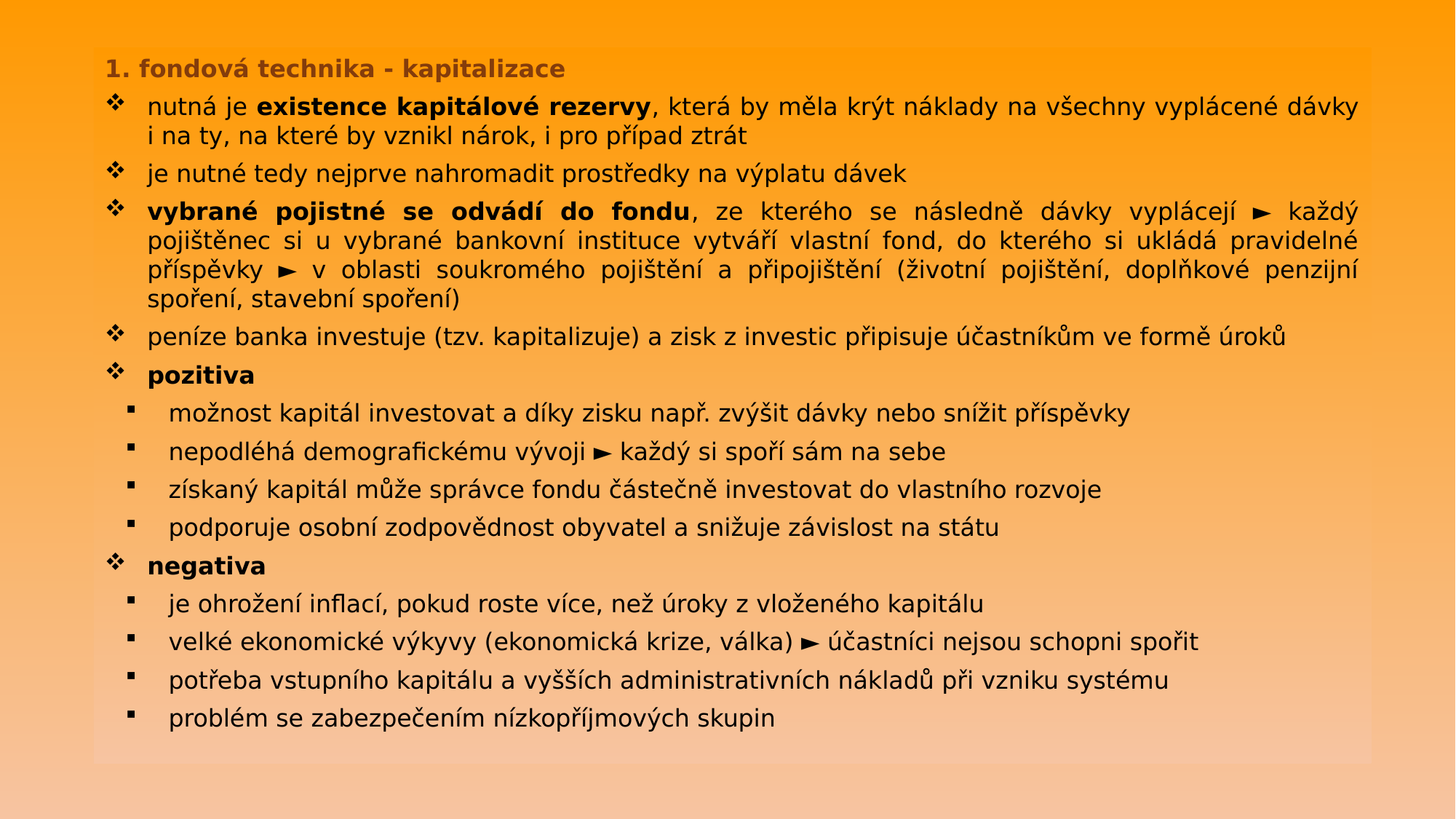

1. fondová technika - kapitalizace
nutná je existence kapitálové rezervy, která by měla krýt náklady na všechny vyplácené dávky i na ty, na které by vznikl nárok, i pro případ ztrát
je nutné tedy nejprve nahromadit prostředky na výplatu dávek
vybrané pojistné se odvádí do fondu, ze kterého se následně dávky vyplácejí ► každý pojištěnec si u vybrané bankovní instituce vytváří vlastní fond, do kterého si ukládá pravidelné příspěvky ► v oblasti soukromého pojištění a připojištění (životní pojištění, doplňkové penzijní spoření, stavební spoření)
peníze banka investuje (tzv. kapitalizuje) a zisk z investic připisuje účastníkům ve formě úroků
pozitiva
možnost kapitál investovat a díky zisku např. zvýšit dávky nebo snížit příspěvky
nepodléhá demografickému vývoji ► každý si spoří sám na sebe
získaný kapitál může správce fondu částečně investovat do vlastního rozvoje
podporuje osobní zodpovědnost obyvatel a snižuje závislost na státu
negativa
je ohrožení inflací, pokud roste více, než úroky z vloženého kapitálu
velké ekonomické výkyvy (ekonomická krize, válka) ► účastníci nejsou schopni spořit
potřeba vstupního kapitálu a vyšších administrativních nákladů při vzniku systému
problém se zabezpečením nízkopříjmových skupin